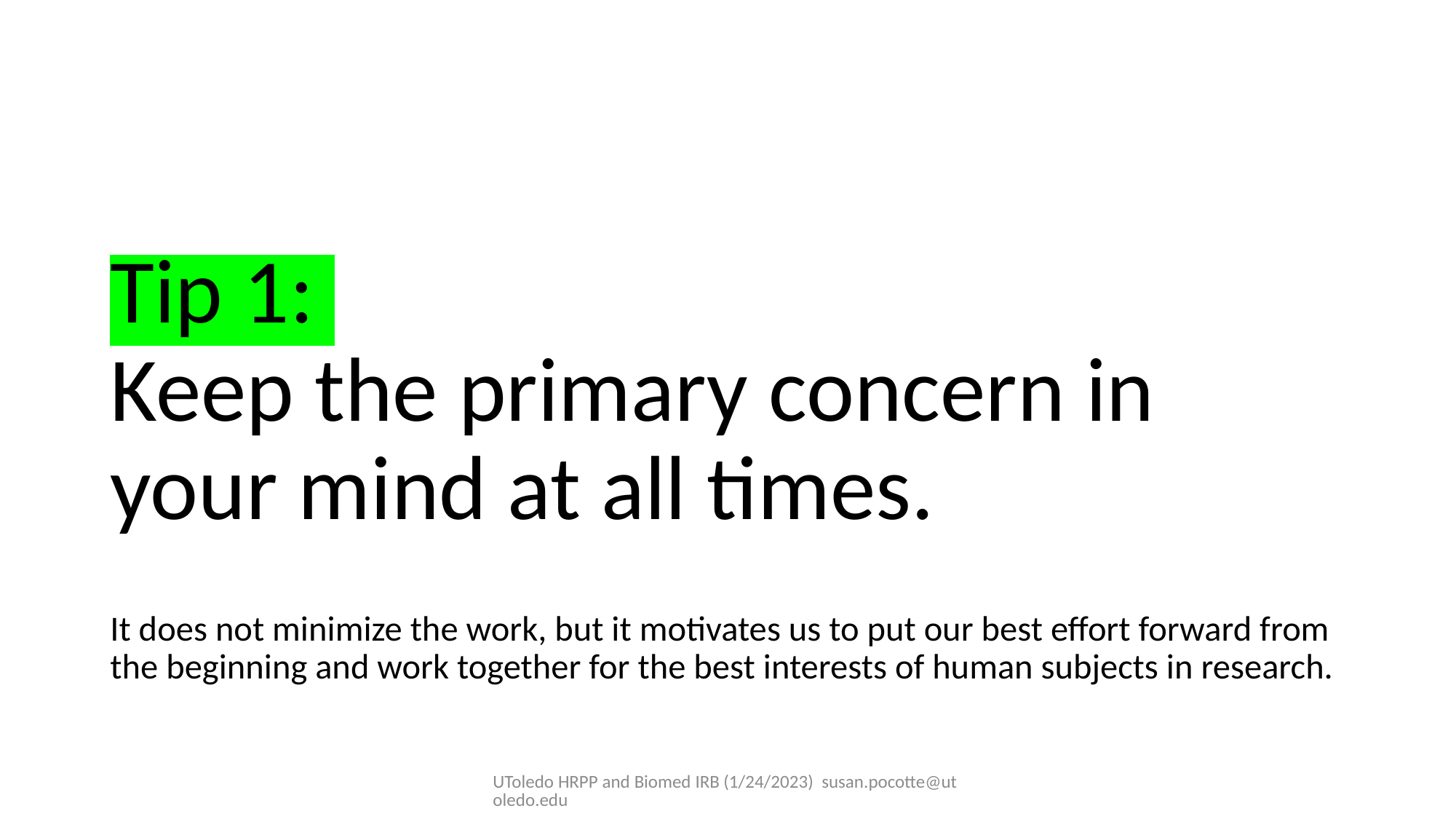

# Tip 1: Keep the primary concern in your mind at all times.

It does not minimize the work, but it motivates us to put our best effort forward from the beginning and work together for the best interests of human subjects in research.
UToledo HRPP and Biomed IRB (1/24/2023)  susan.pocotte@utoledo.edu